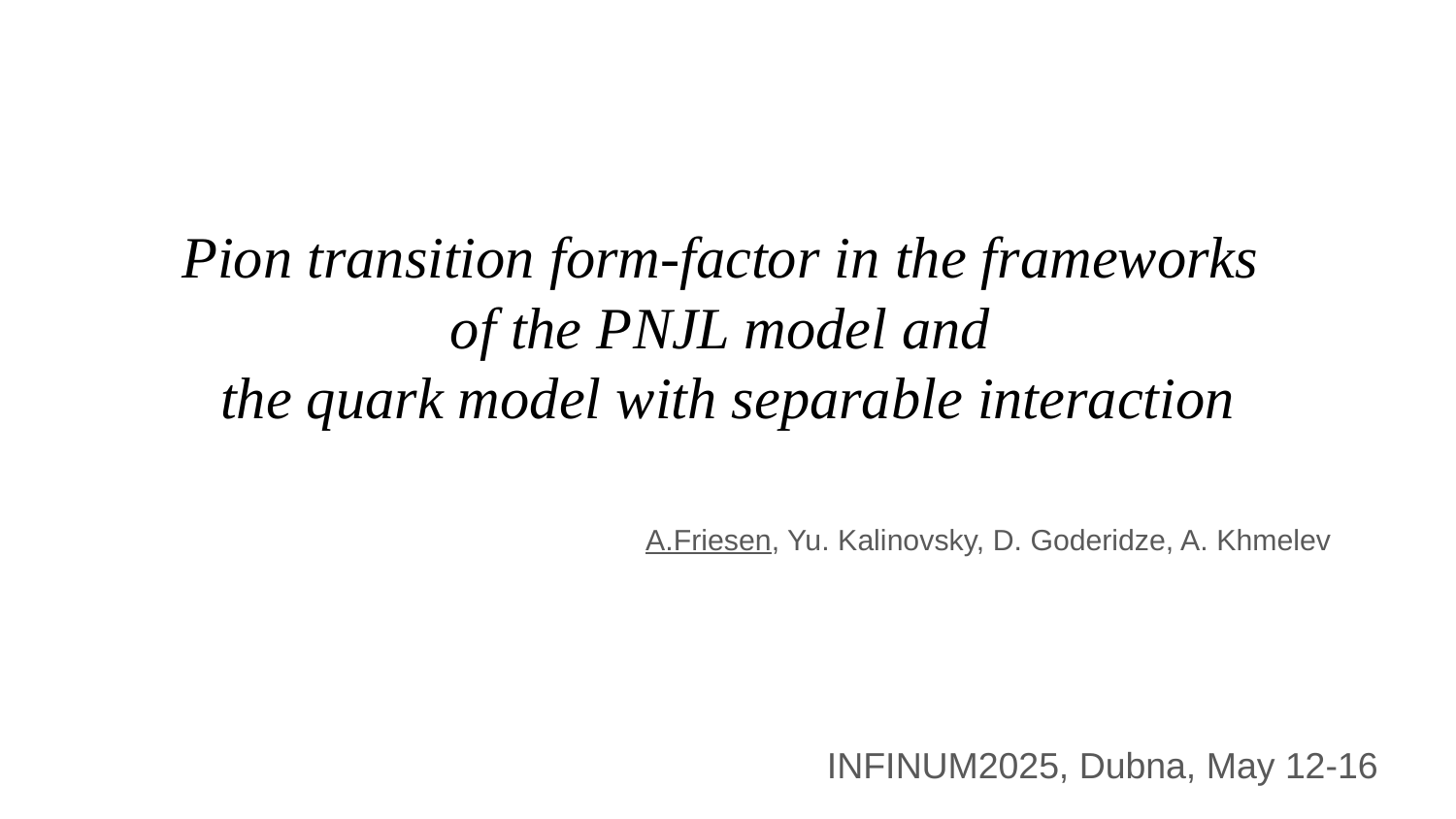

# Pion transition form-factor in the frameworks
of the PNJL model and
the quark model with separable interaction
A.Friesen, Yu. Kalinovsky, D. Goderidze, A. Khmelev

INFINUM2025, Dubna, May 12-16